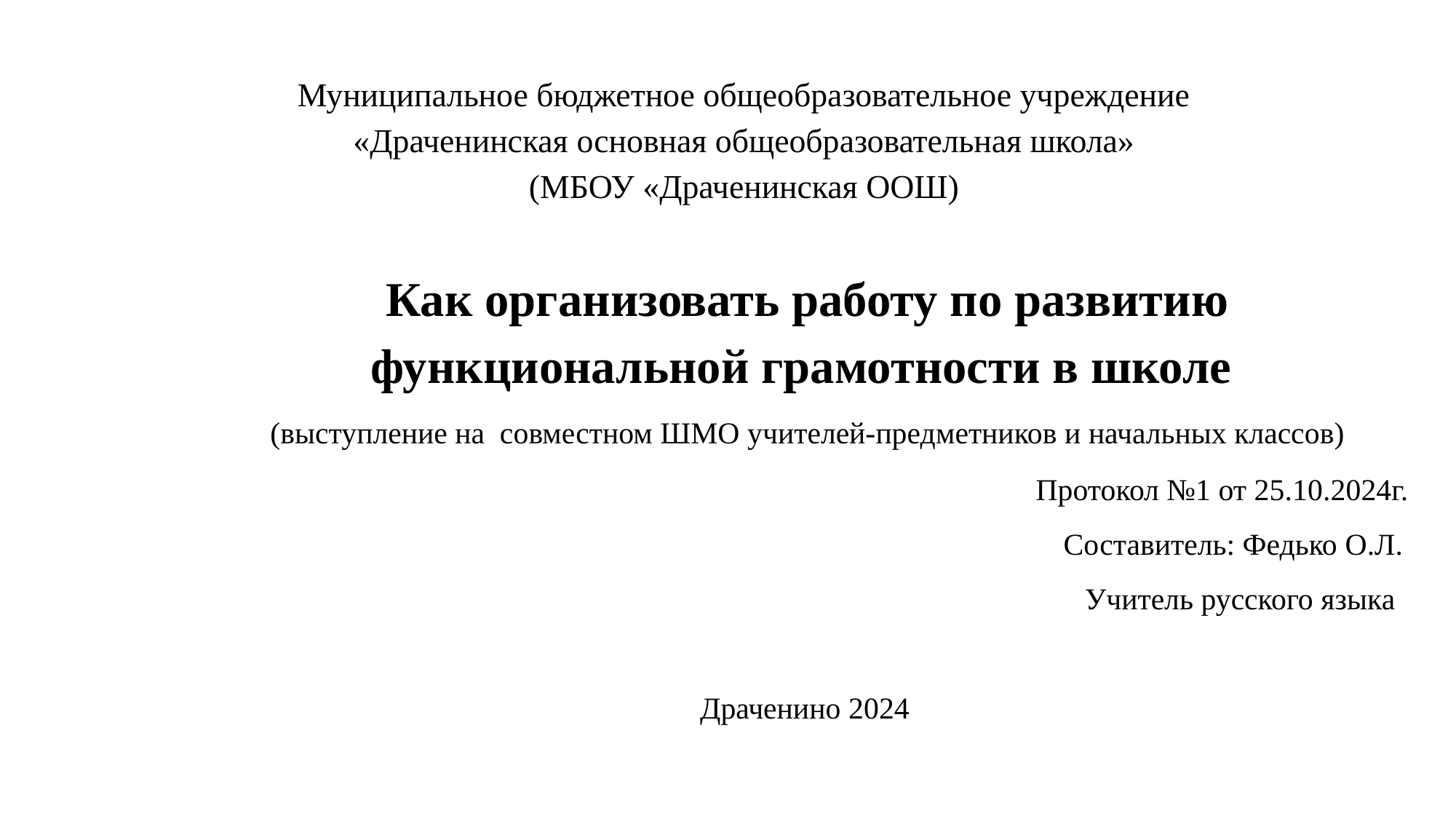

# Муниципальное бюджетное общеобразовательное учреждение «Драченинская основная общеобразовательная школа» (МБОУ «Драченинская ООШ)

Как организовать работу по развитию функциональной грамотности в школе
(выступление на  совместном ШМО учителей-предметников и начальных классов)
Протокол №1 от 25.10.2024г.
Составитель: Федько О.Л.
Учитель русского языка

Драченино 2024